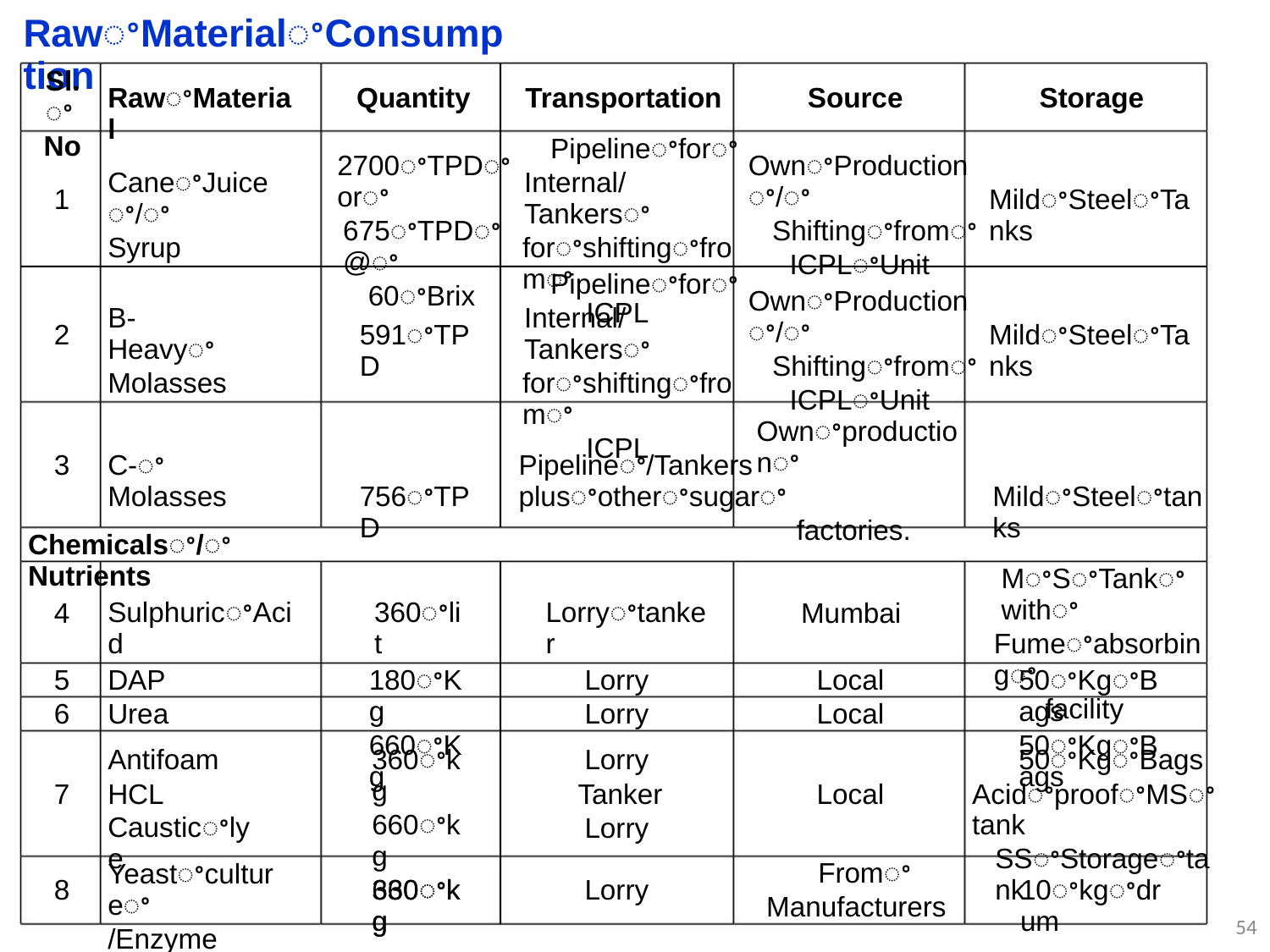

RawꢀMaterialꢀConsumption
Sl.ꢀ
No
RawꢀMaterial
Quantity
Transportation
Source
Storage
Pipelineꢀforꢀ
Internal/Tankersꢀ
forꢀshiftingꢀfromꢀ
ICPL
2700ꢀTPDꢀorꢀ
675ꢀTPDꢀ@ꢀ
60ꢀBrix
OwnꢀProductionꢀ/ꢀ
Shiftingꢀfromꢀ
ICPLꢀUnit
CaneꢀJuiceꢀ/ꢀ
Syrup
1
MildꢀSteelꢀTanks
Pipelineꢀforꢀ
Internal/Tankersꢀ
forꢀshiftingꢀfromꢀ
ICPL
OwnꢀProductionꢀ/ꢀ
Shiftingꢀfromꢀ
ICPLꢀUnit
B-Heavyꢀ
Molasses
2
3
591ꢀTPD
756ꢀTPD
MildꢀSteelꢀTanks
MildꢀSteelꢀtanks
Ownꢀproductionꢀ
C-ꢀMolasses
Pipelineꢀ/Tankers plusꢀotherꢀsugarꢀ
factories.
Chemicalsꢀ/ꢀNutrients
MꢀSꢀTankꢀwithꢀ
Fumeꢀabsorbingꢀ
facility
4
SulphuricꢀAcid
360ꢀlit
Lorryꢀtanker
Mumbai
5
6
DAP
Urea
180ꢀKg
660ꢀKg
Lorry
Lorry
Local
Local
50ꢀKgꢀBags
50ꢀKgꢀBags
Antifoam
HCL
Causticꢀlye
360ꢀkg
660ꢀkg
660ꢀkg
Lorry
Tanker
Lorry
50ꢀKgꢀBags
AcidꢀproofꢀMSꢀtank
SSꢀStorageꢀtank
7
8
Local
Yeastꢀcultureꢀ
/Enzyme
Fromꢀ
Manufacturers
330ꢀkg
Lorry
10ꢀkgꢀdrum
54